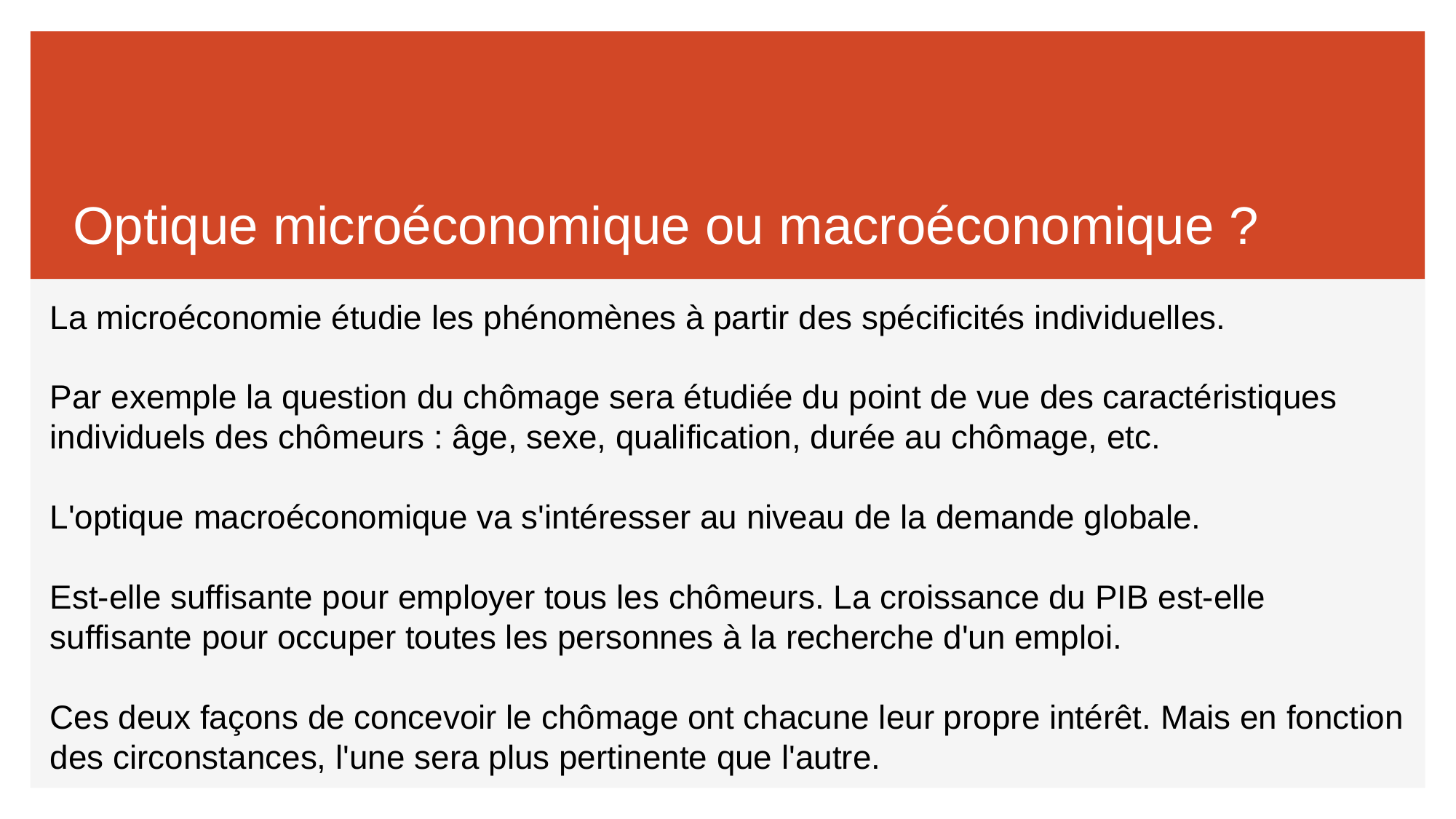

# Optique microéconomique ou macroéconomique ?
La microéconomie étudie les phénomènes à partir des spécificités individuelles.

Par exemple la question du chômage sera étudiée du point de vue des caractéristiques individuels des chômeurs : âge, sexe, qualification, durée au chômage, etc.

L'optique macroéconomique va s'intéresser au niveau de la demande globale.

Est-elle suffisante pour employer tous les chômeurs. La croissance du PIB est-elle suffisante pour occuper toutes les personnes à la recherche d'un emploi.

Ces deux façons de concevoir le chômage ont chacune leur propre intérêt. Mais en fonction des circonstances, l'une sera plus pertinente que l'autre.